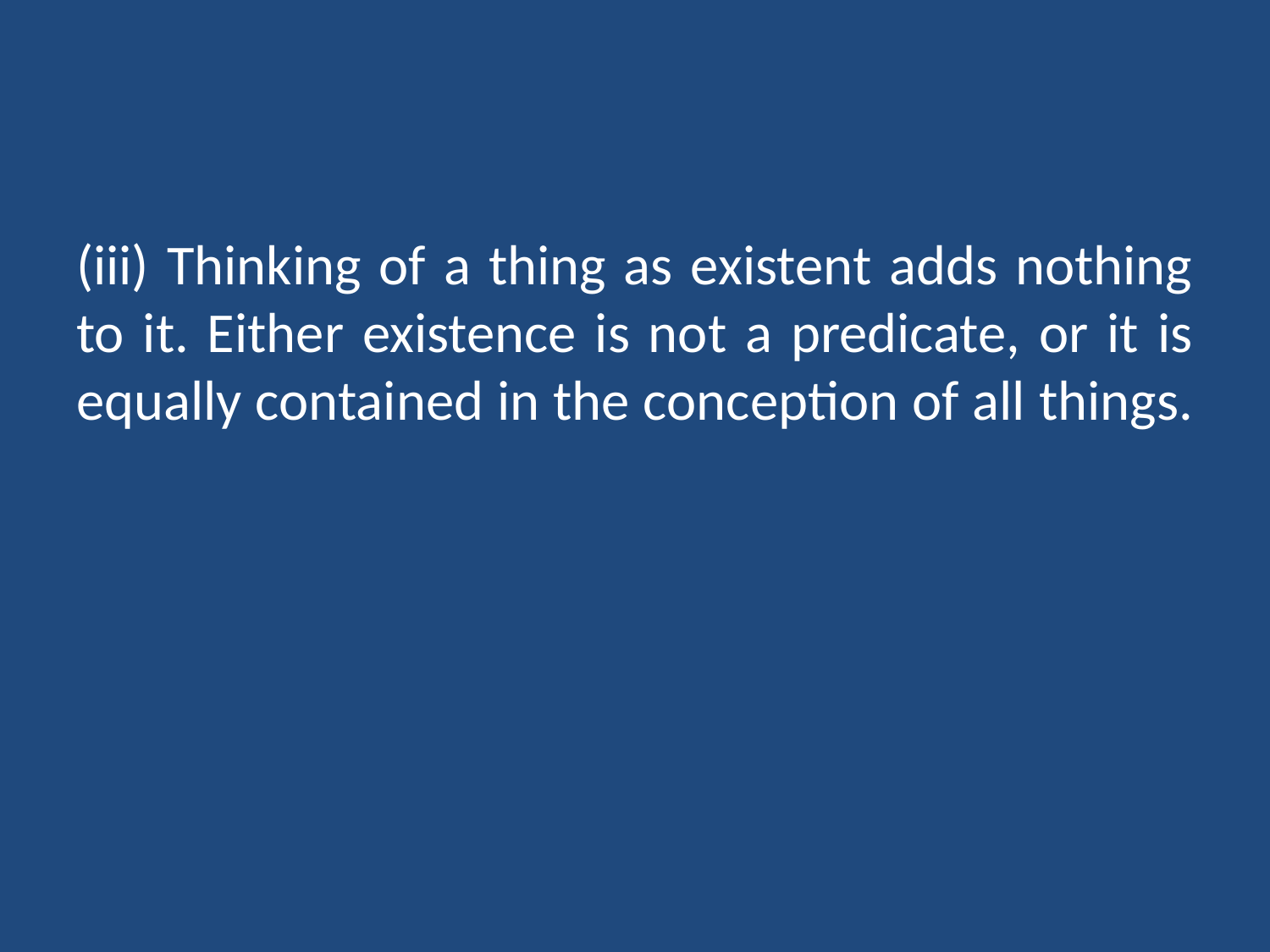

#
(iii) Thinking of a thing as existent adds nothing to it. Either existence is not a predicate, or it is equally contained in the conception of all things.